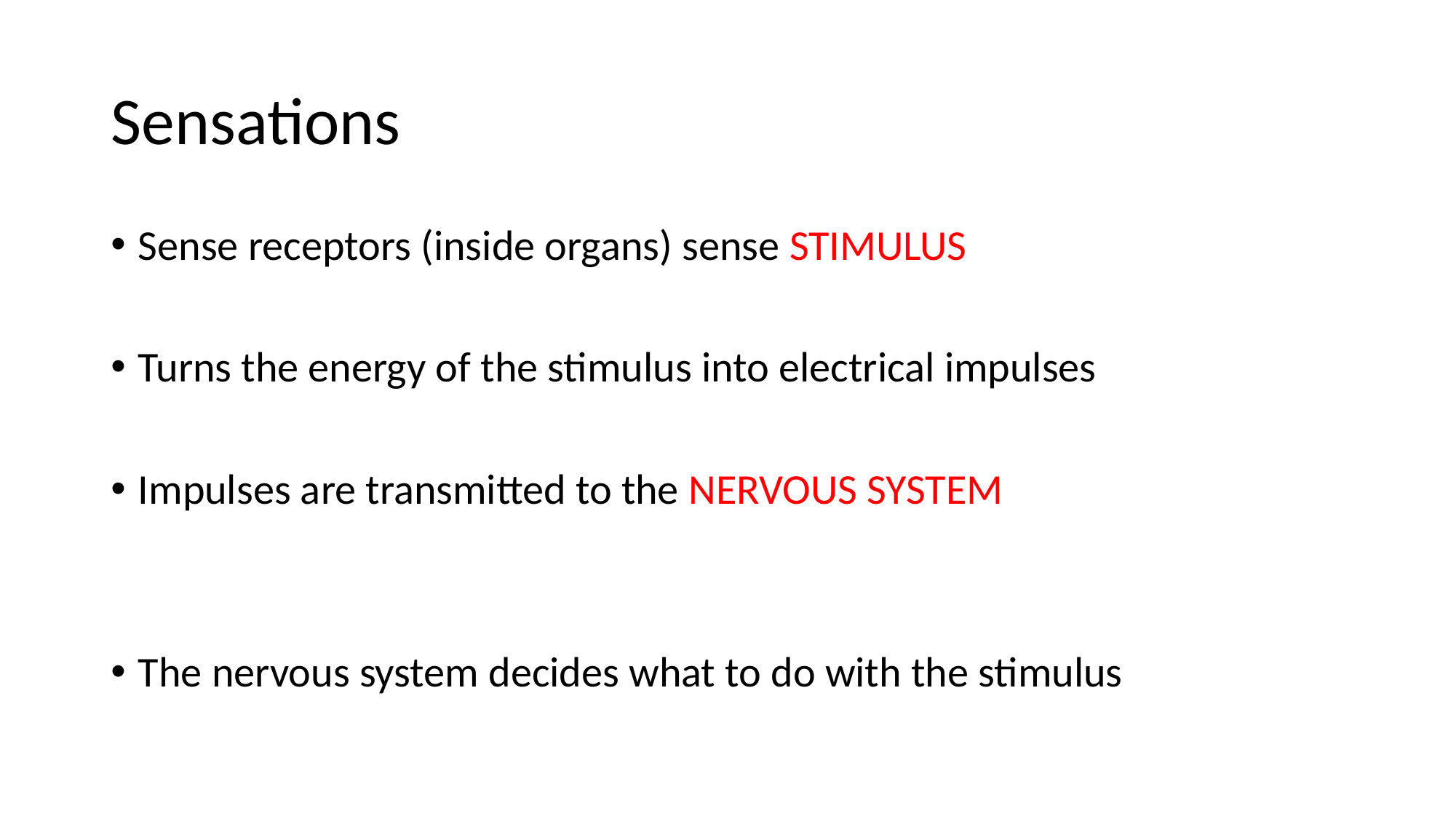

# Sensations
Sense receptors (inside organs) sense STIMULUS

Turns the energy of the stimulus into electrical impulses

Impulses are transmitted to the NERVOUS SYSTEM

The nervous system decides what to do with the stimulus